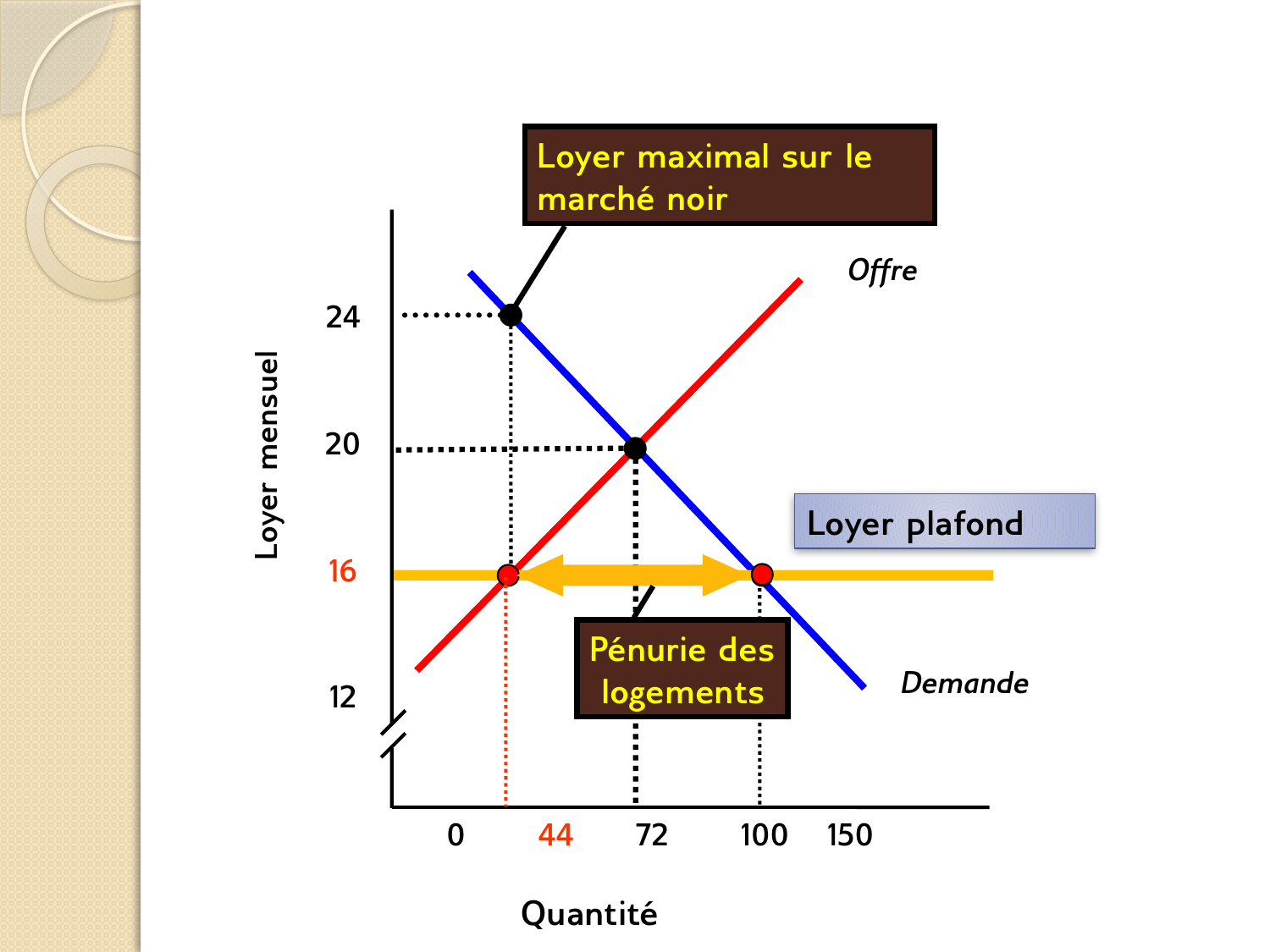

Loyer maximal sur le marché noir

Offre

24
20
Loyer mensuel

Loyer plafond

16

Pénurie des
 logements

Demande
12

0       44      72       100	150
Quantité